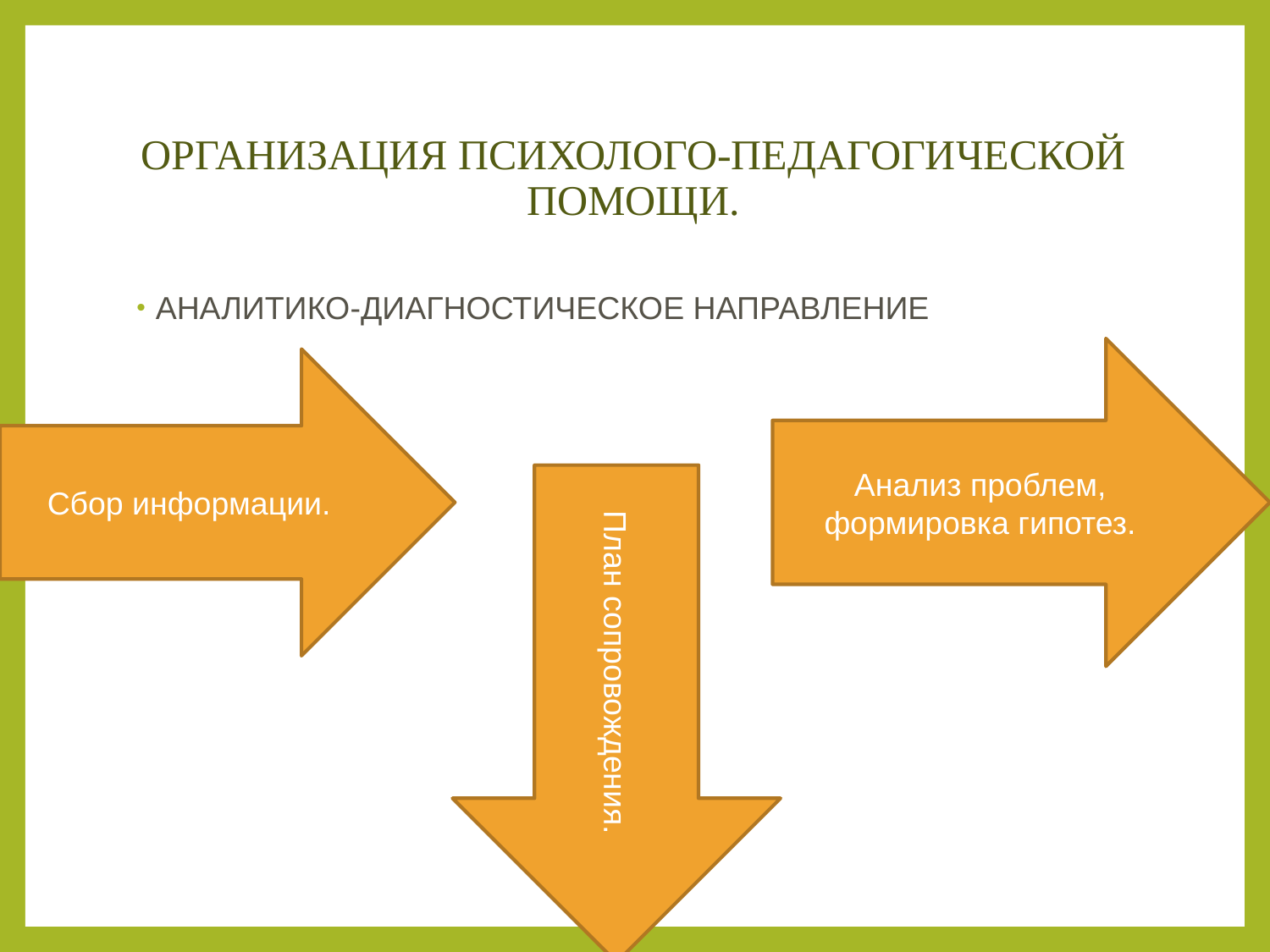

# Организация психолого-педагогической помощи.
АНАЛИТИКО-ДИАГНОСТИЧЕСКОЕ НАПРАВЛЕНИЕ
Анализ проблем, формировка гипотез.
Сбор информации.
План сопровождения.